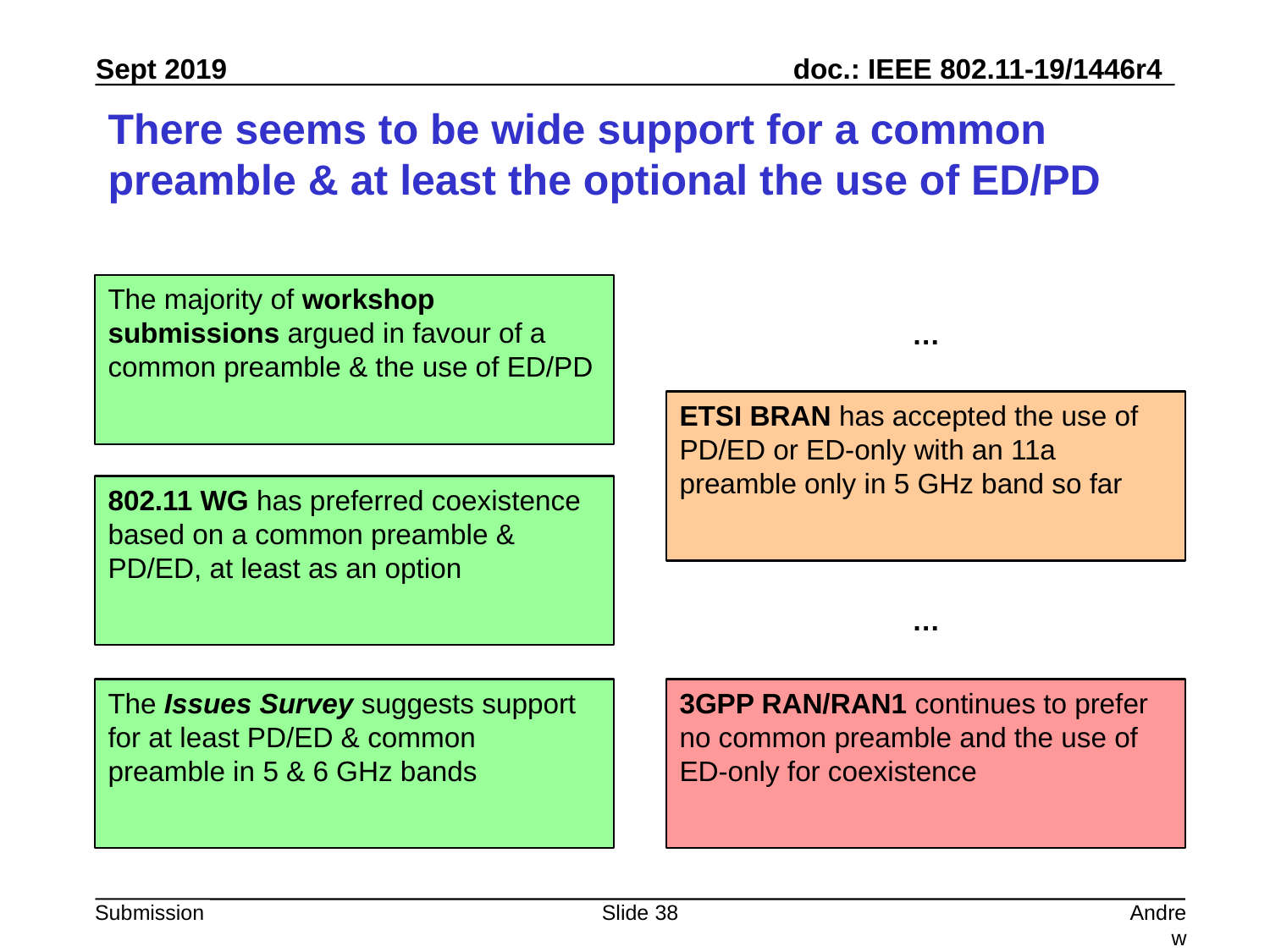

# There seems to be wide support for a common preamble & at least the optional the use of ED/PD
The majority of workshop submissions argued in favour of a common preamble & the use of ED/PD
…
ETSI BRAN has accepted the use of PD/ED or ED-only with an 11a preamble only in 5 GHz band so far
802.11 WG has preferred coexistence based on a common preamble & PD/ED, at least as an option
…
The Issues Survey suggests support for at least PD/ED & common preamble in 5 & 6 GHz bands
3GPP RAN/RAN1 continues to prefer no common preamble and the use of ED-only for coexistence
Slide 38
Andrew Myles, Cisco